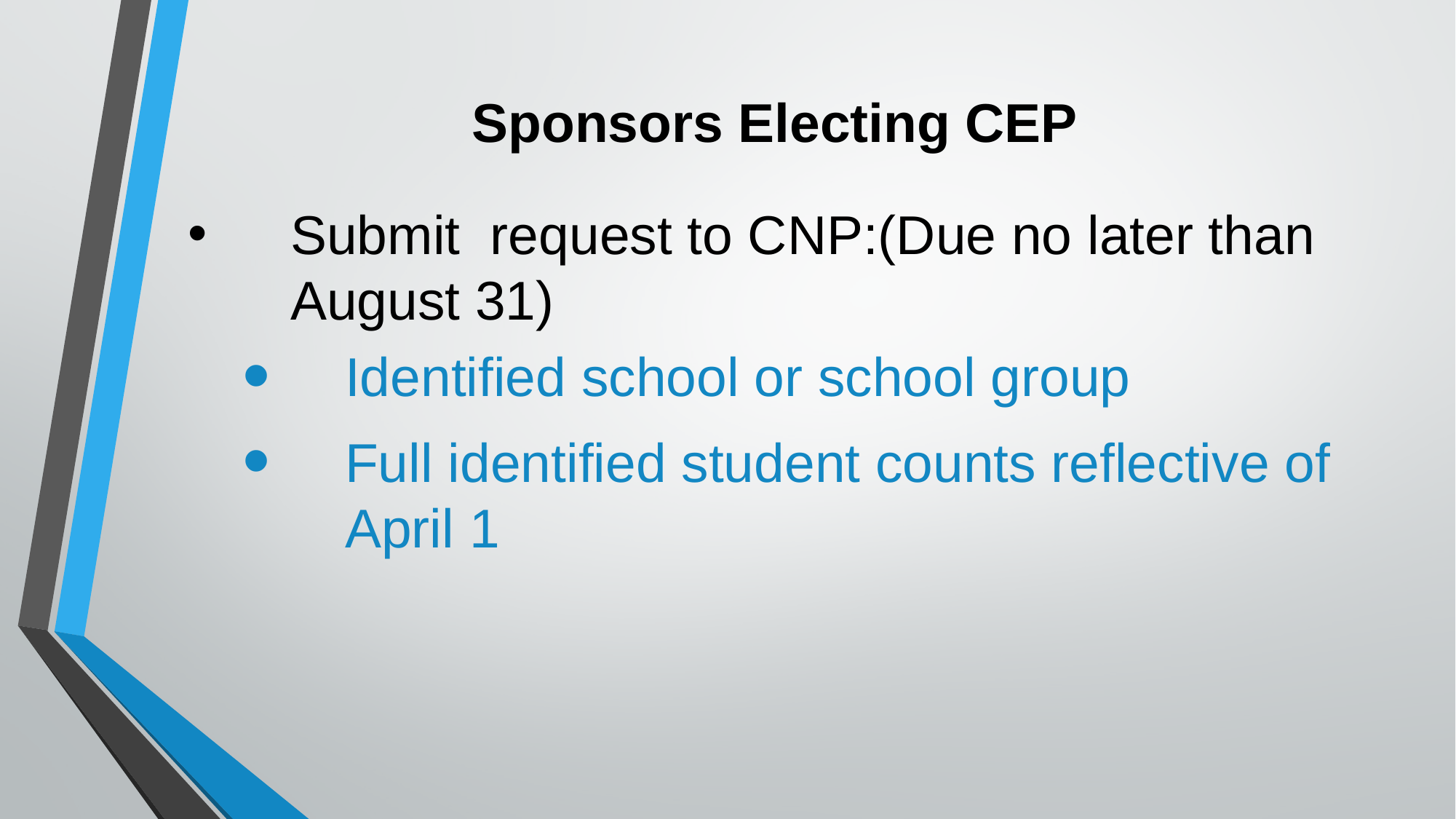

# Sponsors Electing CEP
Submit  request to CNP:(Due no later than August 31)
Identified school or school group
Full identified student counts reflective of April 1